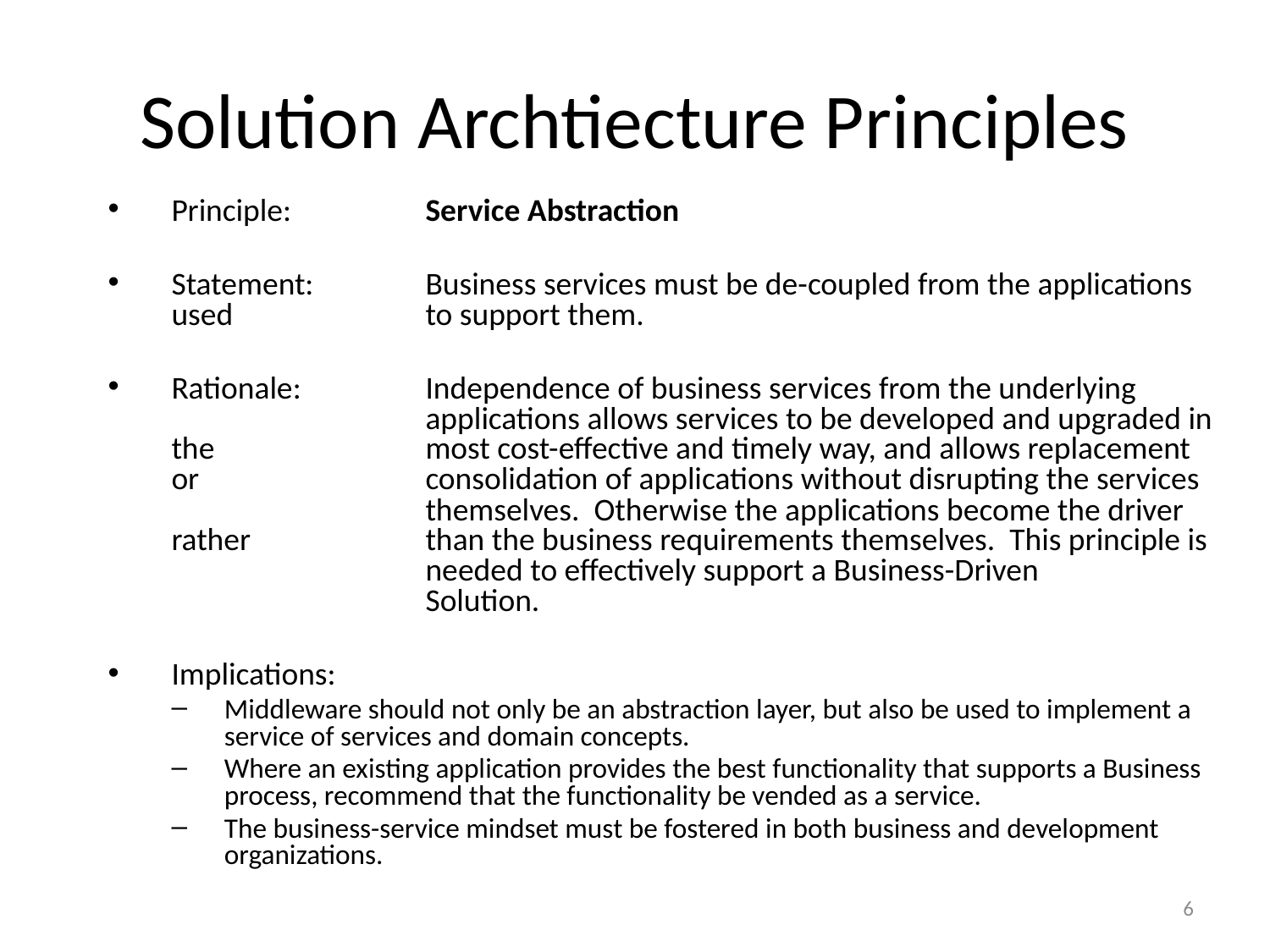

# Solution Archtiecture Principles
Principle:  	Service Abstraction

Statement:	Business services must be de-coupled from the applications used 		to support them.

Rationale:	Independence of business services from the underlying 			applications allows services to be developed and upgraded in the 		most cost-effective and timely way, and allows replacement or 		consolidation of applications without disrupting the services 		themselves.  Otherwise the applications become the driver rather 		than the business requirements themselves.  This principle is 		needed to effectively support a Business-Driven 				Solution.

Implications:
Middleware should not only be an abstraction layer, but also be used to implement a service of services and domain concepts.
Where an existing application provides the best functionality that supports a Business process, recommend that the functionality be vended as a service.
The business-service mindset must be fostered in both business and development organizations.
6